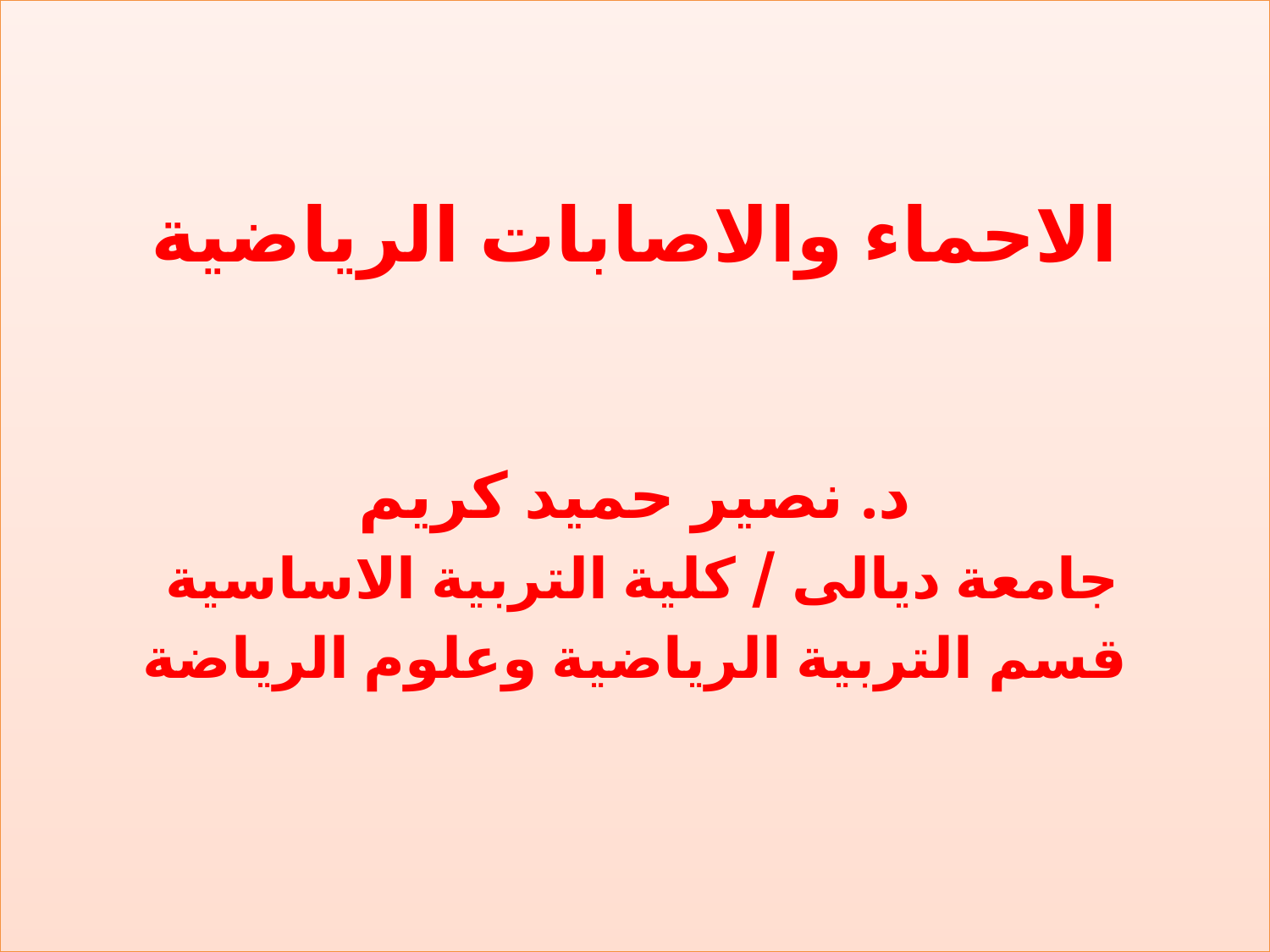

الاحماء والاصابات الرياضية

د. نصير حميد كريم
جامعة ديالى / كلية التربية الاساسية
قسم التربية الرياضية وعلوم الرياضة